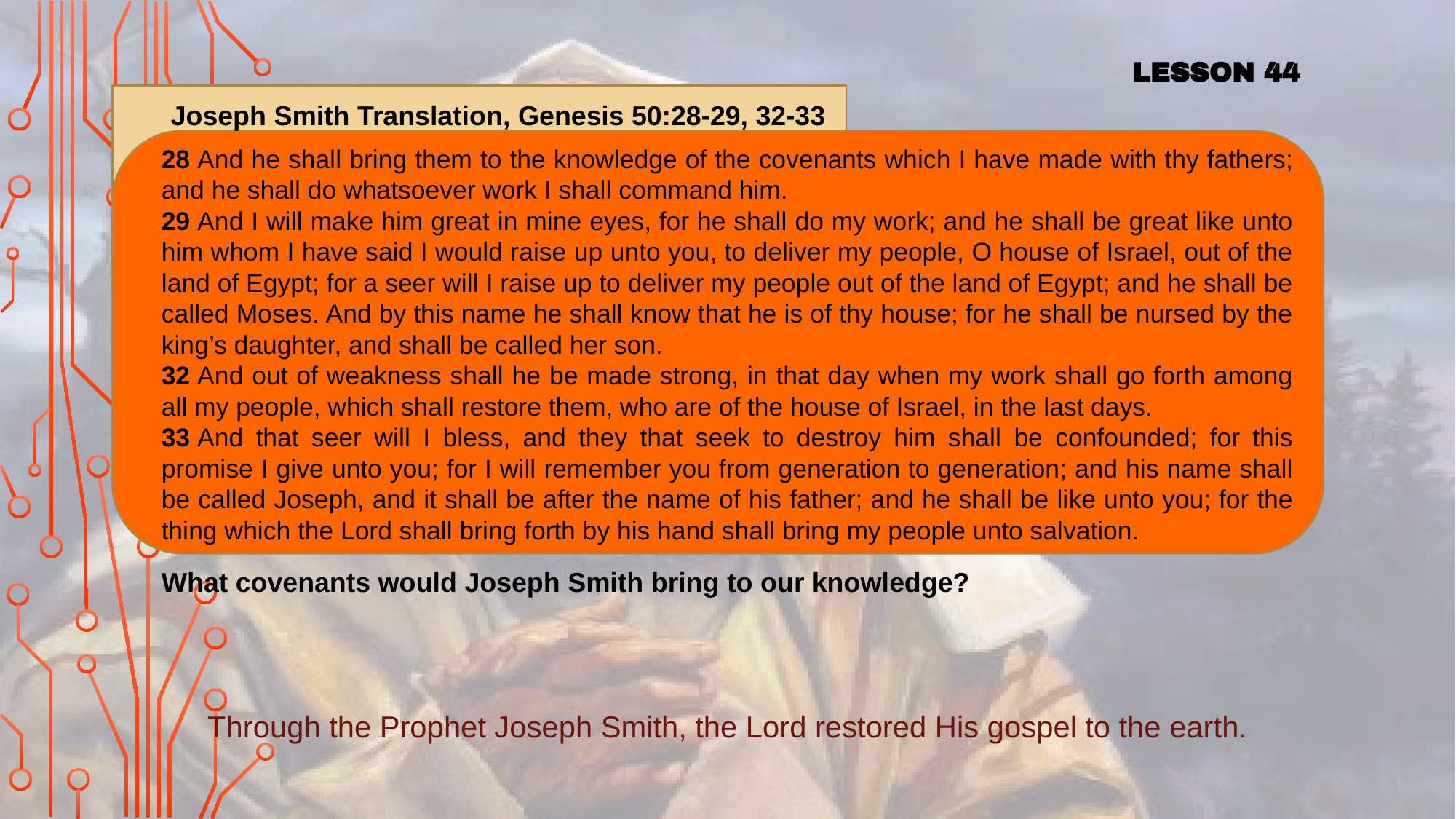

What is the “work” the Lord gave Joseph Smith to do?
LESSON 44

Joseph Smith Translation, Genesis 50:28-29, 32-33

28 And he shall bring them to the knowledge of the covenants which I have made with thy fathers; and he shall do whatsoever work I shall command him.
29 And I will make him great in mine eyes, for he shall do my work; and he shall be great like unto him whom I have said I would raise up unto you, to deliver my people, O house of Israel, out of the land of Egypt; for a seer will I raise up to deliver my people out of the land of Egypt; and he shall be called Moses. And by this name he shall know that he is of thy house; for he shall be nursed by the king’s daughter, and shall be called her son.
32 And out of weakness shall he be made strong, in that day when my work shall go forth among all my people, which shall restore them, who are of the house of Israel, in the last days.
33 And that seer will I bless, and they that seek to destroy him shall be confounded; for this promise I give unto you; for I will remember you from generation to generation; and his name shall be called Joseph, and it shall be after the name of his father; and he shall be like unto you; for the thing which the Lord shall bring forth by his hand shall bring my people unto salvation.
What covenants would Joseph Smith bring to our knowledge?
Through the Prophet Joseph Smith, the Lord restored His gospel to the earth.